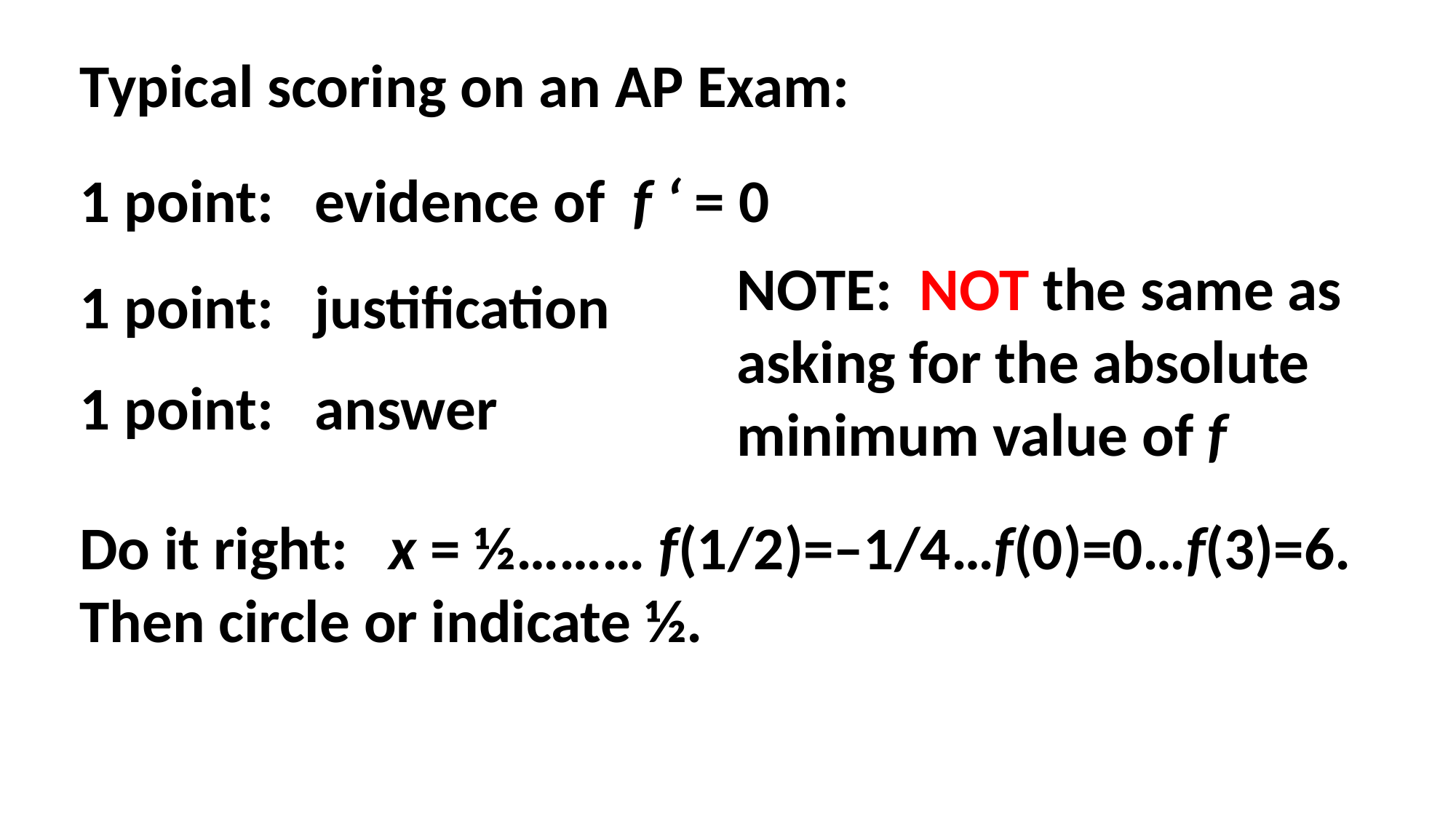

Typical scoring on an AP Exam:
1 point:   evidence of  f ‘ = 0
NOTE:  NOT the same as
asking for the absolute
minimum value of f
1 point:   justification
1 point:   answer
Do it right:   x = ½……… f(1/2)=–1/4…f(0)=0…f(3)=6.
Then circle or indicate ½.